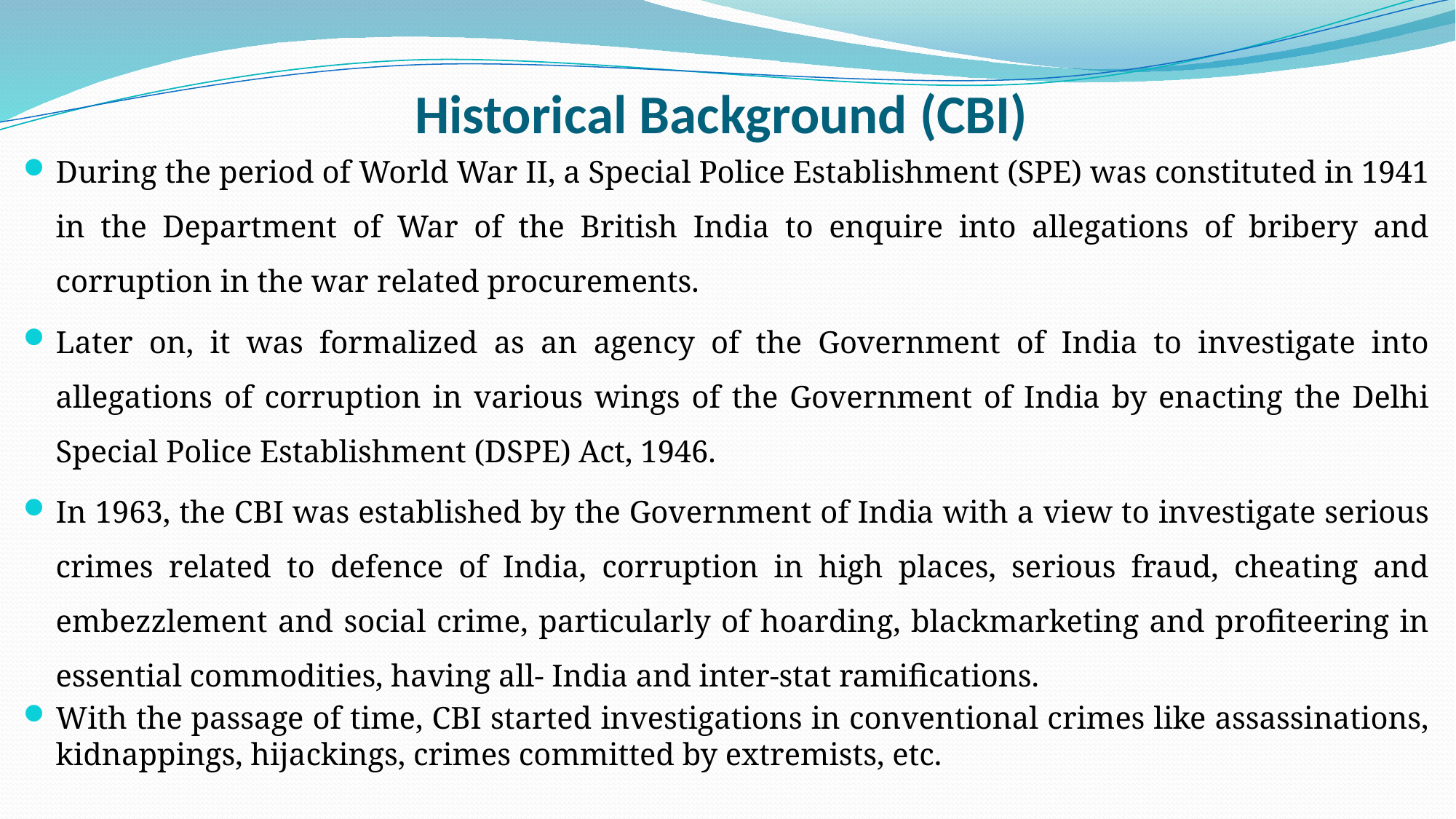

# Historical Background (CBI)
During the period of World War II, a Special Police Establishment (SPE) was constituted in 1941 in the Department of War of the British India to enquire into allegations of bribery and corruption in the war related procurements.
Later on, it was formalized as an agency of the Government of India to investigate into allegations of corruption in various wings of the Government of India by enacting the Delhi Special Police Establishment (DSPE) Act, 1946.
In 1963, the CBI was established by the Government of India with a view to investigate serious crimes related to defence of India, corruption in high places, serious fraud, cheating and embezzlement and social crime, particularly of hoarding, blackmarketing and profiteering in essential commodities, having all- India and inter-stat ramifications.
With the passage of time, CBI started investigations in conventional crimes like assassinations, kidnappings, hijackings, crimes committed by extremists, etc.